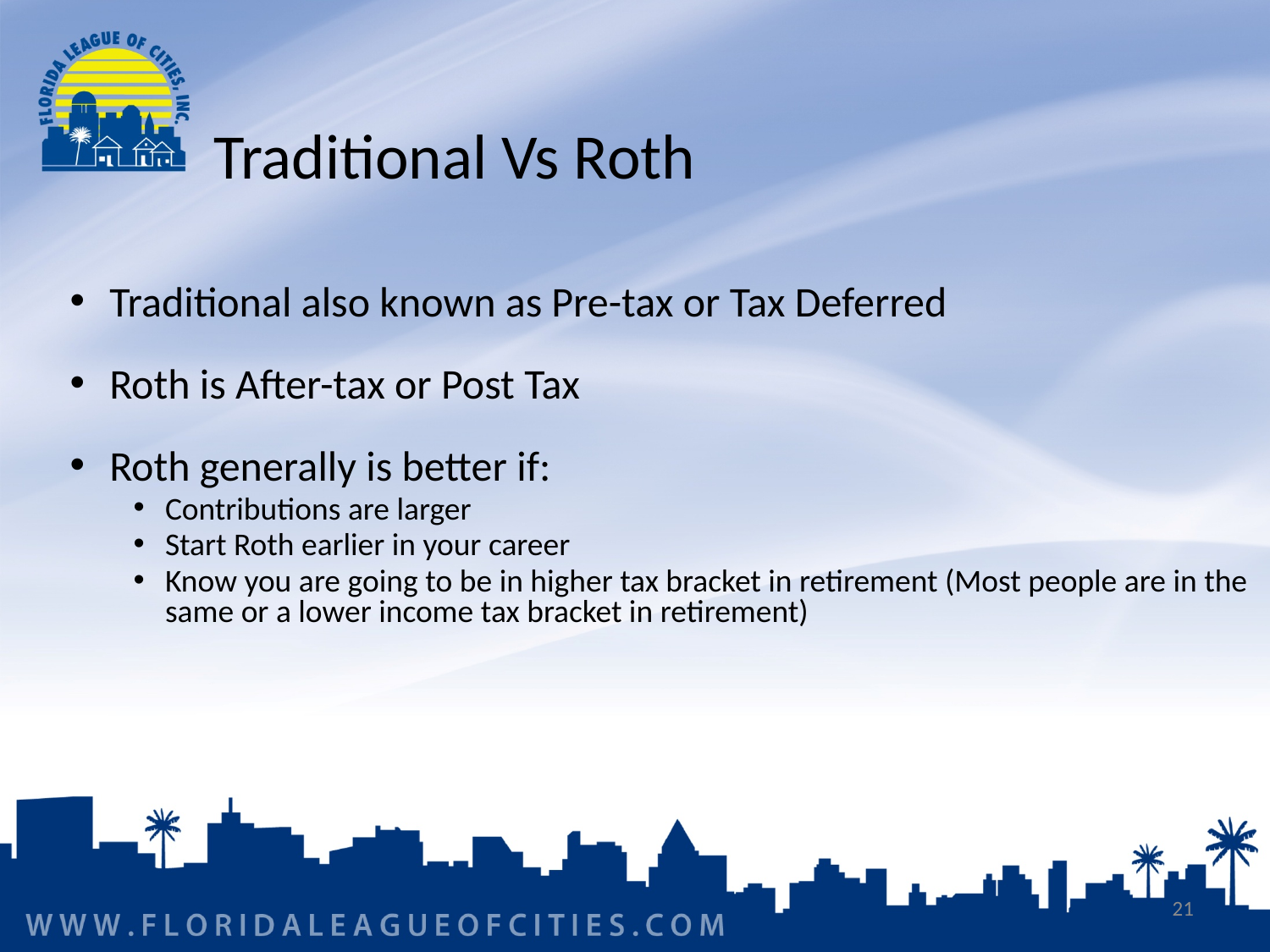

Traditional Vs Roth

Traditional also known as Pre-tax or Tax Deferred

Roth is After-tax or Post Tax

Roth generally is better if:
Contributions are larger
Start Roth earlier in your career
Know you are going to be in higher tax bracket in retirement (Most people are in the same or a lower income tax bracket in retirement)

21